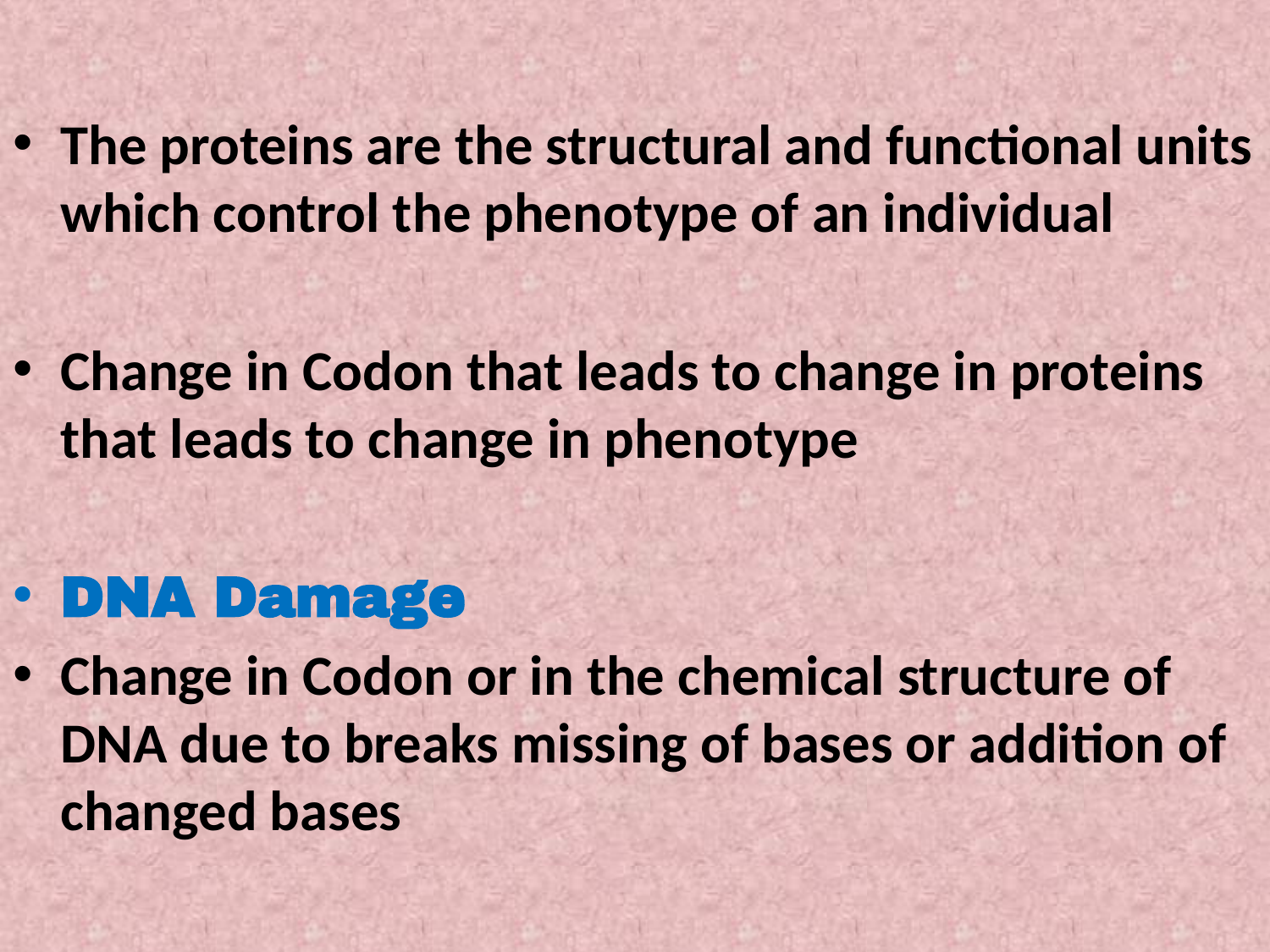

The proteins are the structural and functional units which control the phenotype of an individual

Change in Codon that leads to change in proteins that leads to change in phenotype

DNA Damage
Change in Codon or in the chemical structure of DNA due to breaks missing of bases or addition of changed bases